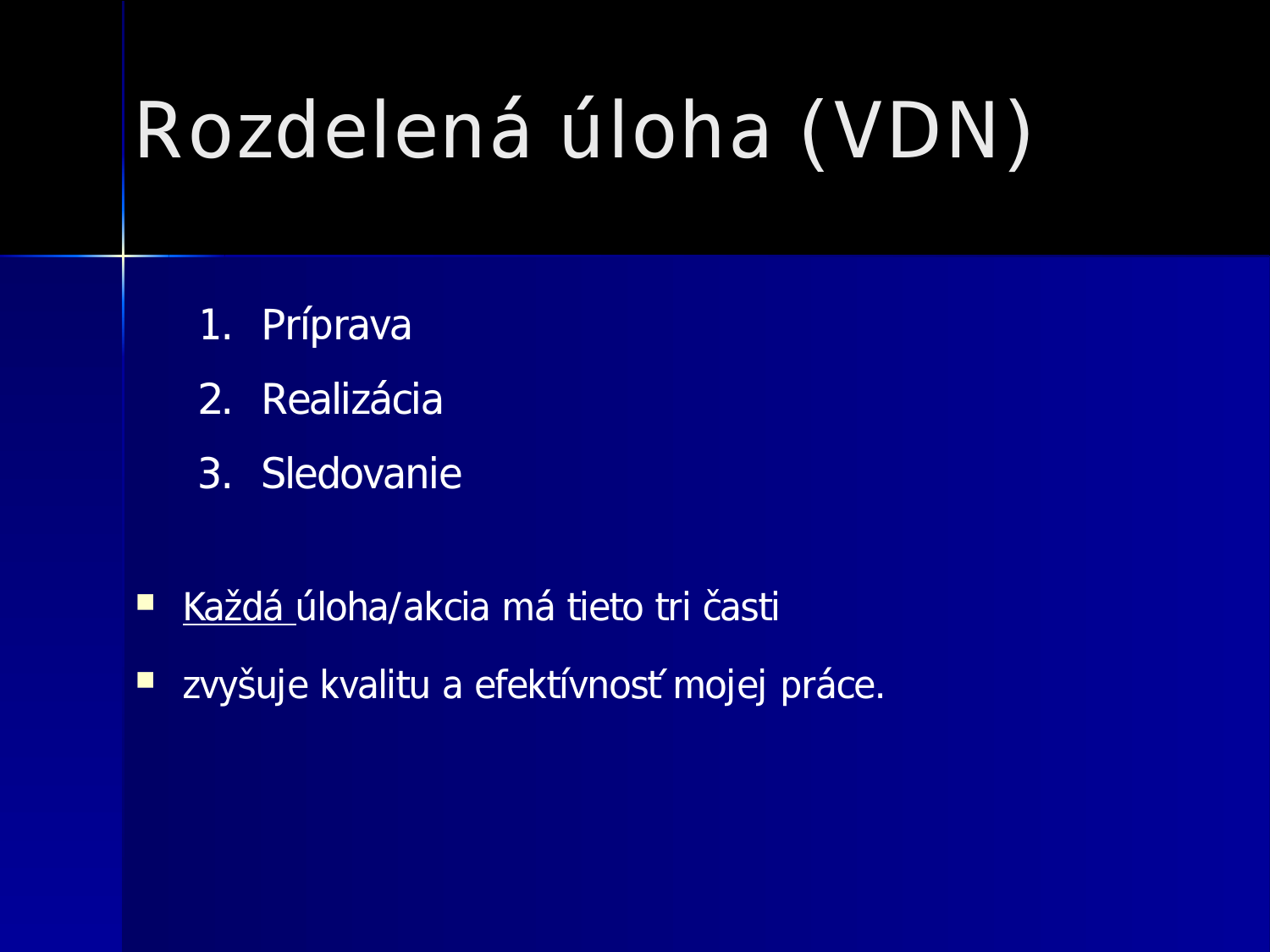

# Rozdelená úloha (VDN)
Príprava
Realizácia
Sledovanie

Každá úloha/akcia má tieto tri časti
zvyšuje kvalitu a efektívnosť mojej práce.